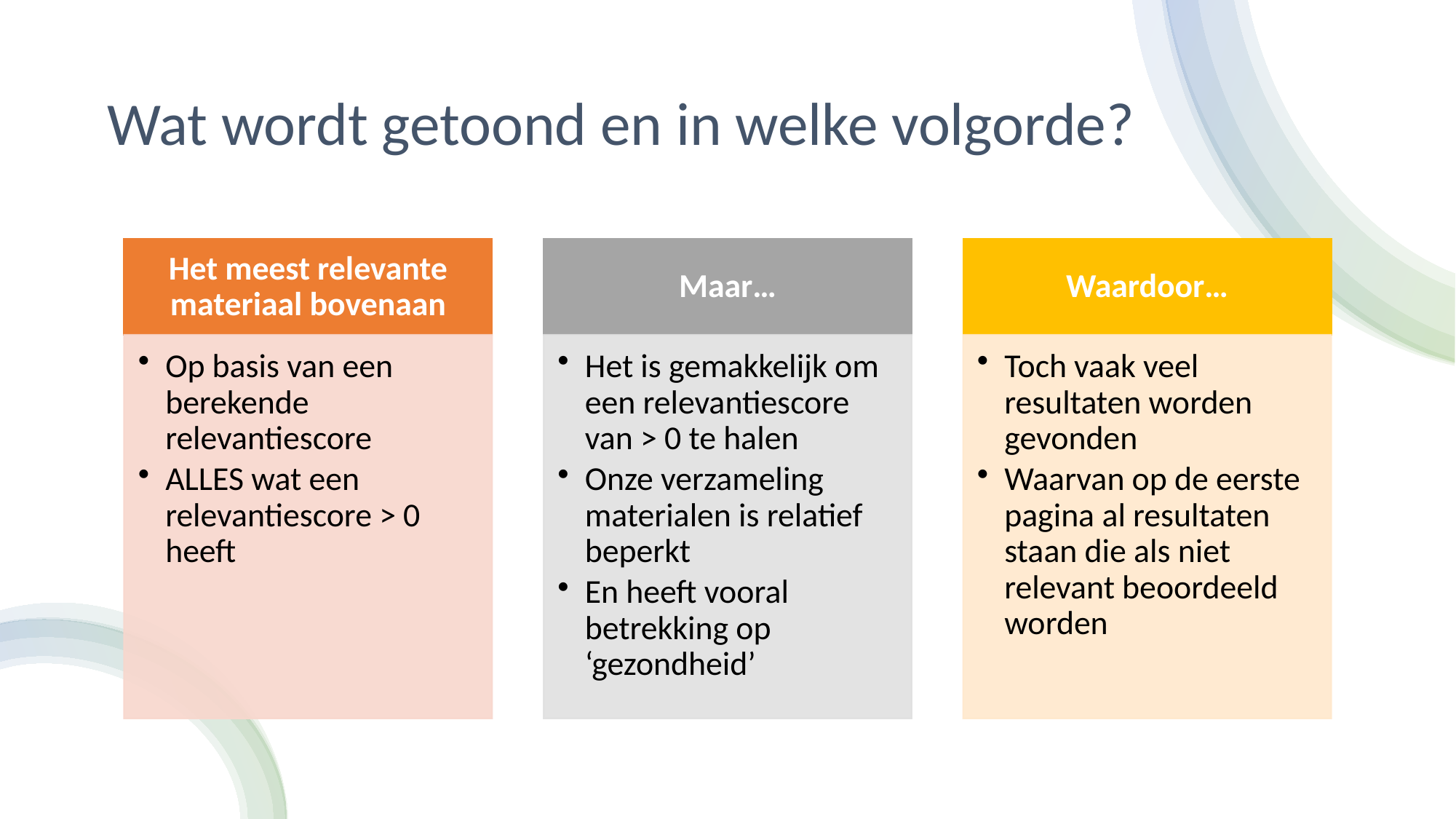

# Wat wordt getoond en in welke volgorde?
Het meest relevante materiaal bovenaan
Op basis van een berekende relevantiescore
ALLES wat een relevantiescore > 0 heeft
Maar…
Het is gemakkelijk om een relevantiescore van > 0 te halen
Onze verzameling materialen is relatief beperkt
En heeft vooral betrekking op ‘gezondheid’
Waardoor…
Toch vaak veel resultaten worden gevonden
Waarvan op de eerste pagina al resultaten staan die als niet relevant beoordeeld worden